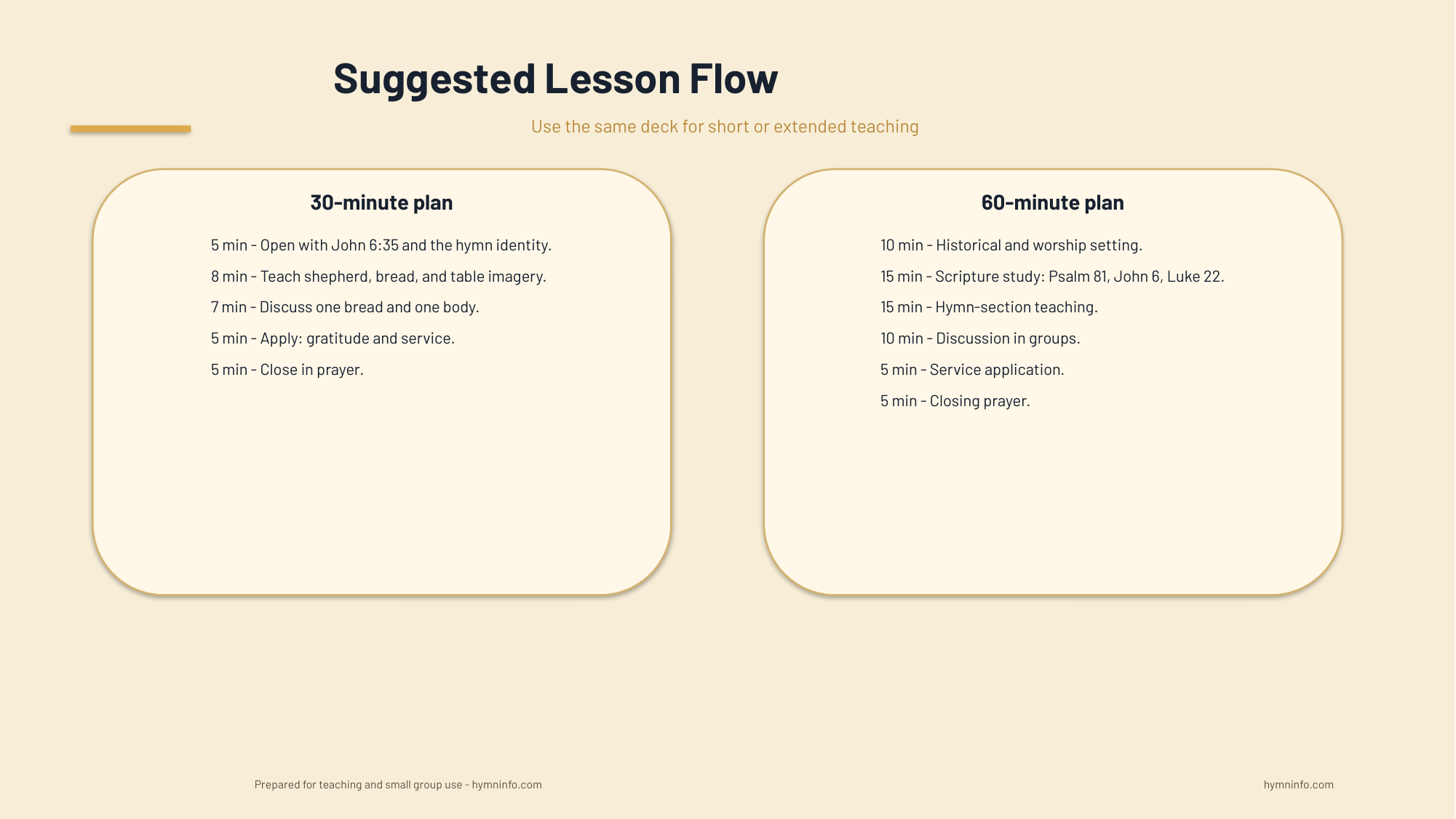

Suggested Lesson Flow
Use the same deck for short or extended teaching

30-minute plan
60-minute plan
5 min - Open with John 6:35 and the hymn identity.
8 min - Teach shepherd, bread, and table imagery.
7 min - Discuss one bread and one body.
5 min - Apply: gratitude and service.
5 min - Close in prayer.
10 min - Historical and worship setting.
15 min - Scripture study: Psalm 81, John 6, Luke 22.
15 min - Hymn-section teaching.
10 min - Discussion in groups.
5 min - Service application.
5 min - Closing prayer.
Prepared for teaching and small group use - hymninfo.com
hymninfo.com